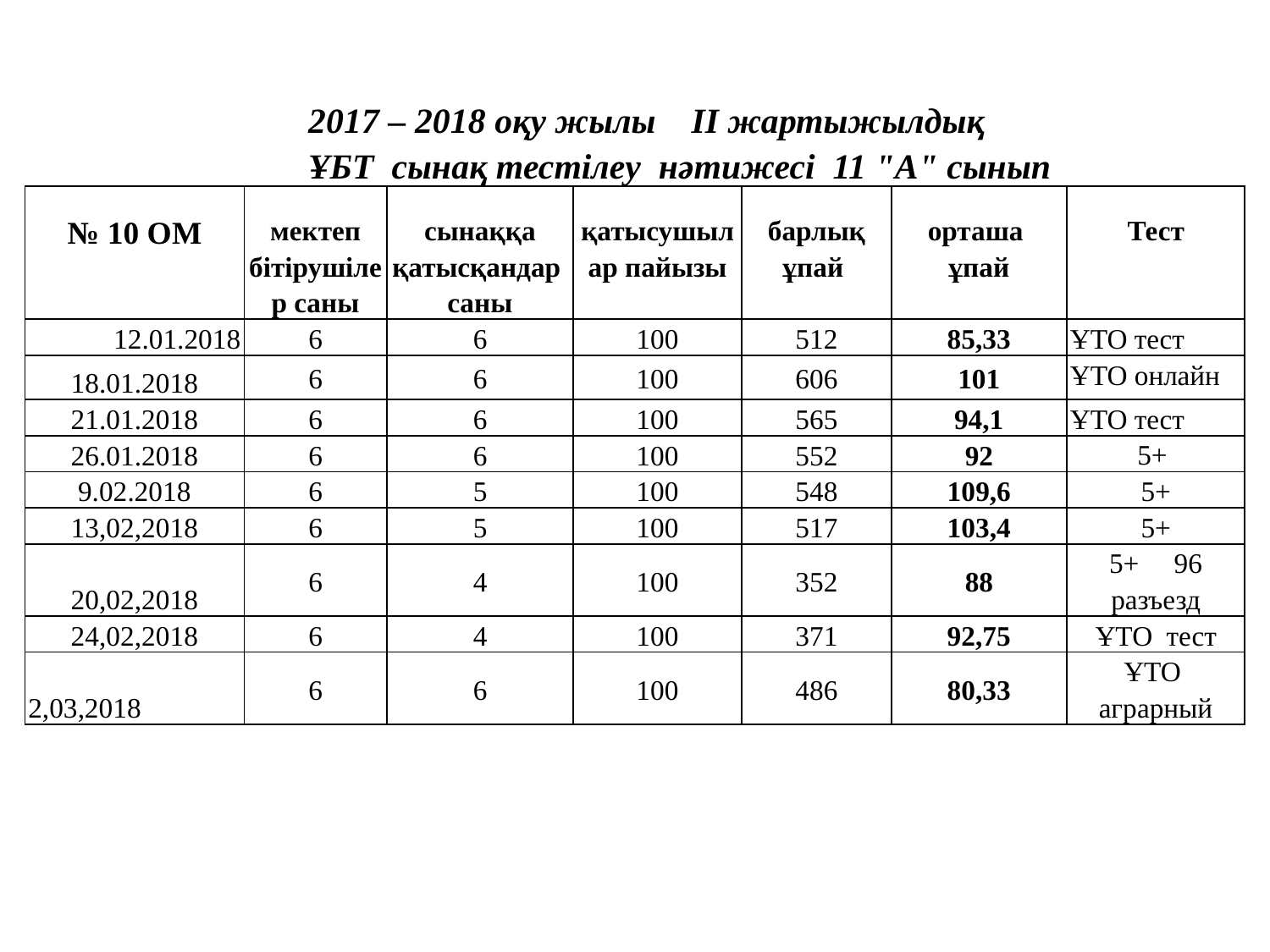

|  |  | 2017 – 2018 оқу жылы ІІ жартыжылдық ҰБТ сынақ тестілеу нәтижесі 11 "А" сынып |  |  |  |  |  |  |  |
| --- | --- | --- | --- | --- | --- | --- | --- | --- | --- |
| № 10 ОМ | мектеп бітірушілер саны |  | сынаққа қатысқандар саны | қатысушылар пайызы | барлық ұпай | орташа ұпай | Тест |  |  |
| 12.01.2018 | 6 |  | 6 | 100 | 512 | 85,33 | ҰТО тест |  |  |
| 18.01.2018 | 6 |  | 6 | 100 | 606 | 101 | ҰТО онлайн |  |  |
| 21.01.2018 | 6 |  | 6 | 100 | 565 | 94,1 | ҰТО тест |  |  |
| 26.01.2018 | 6 |  | 6 | 100 | 552 | 92 | 5+ |  |  |
| 9.02.2018 | 6 |  | 5 | 100 | 548 | 109,6 | 5+ |  |  |
| 13,02,2018 | 6 |  | 5 | 100 | 517 | 103,4 | 5+ |  |  |
| 20,02,2018 | 6 |  | 4 | 100 | 352 | 88 | 5+ 96 разъезд |  |  |
| 24,02,2018 | 6 |  | 4 | 100 | 371 | 92,75 | ҰТО тест |  |  |
| 2,03,2018 | 6 |  | 6 | 100 | 486 | 80,33 | ҰТО аграрный |  |  |